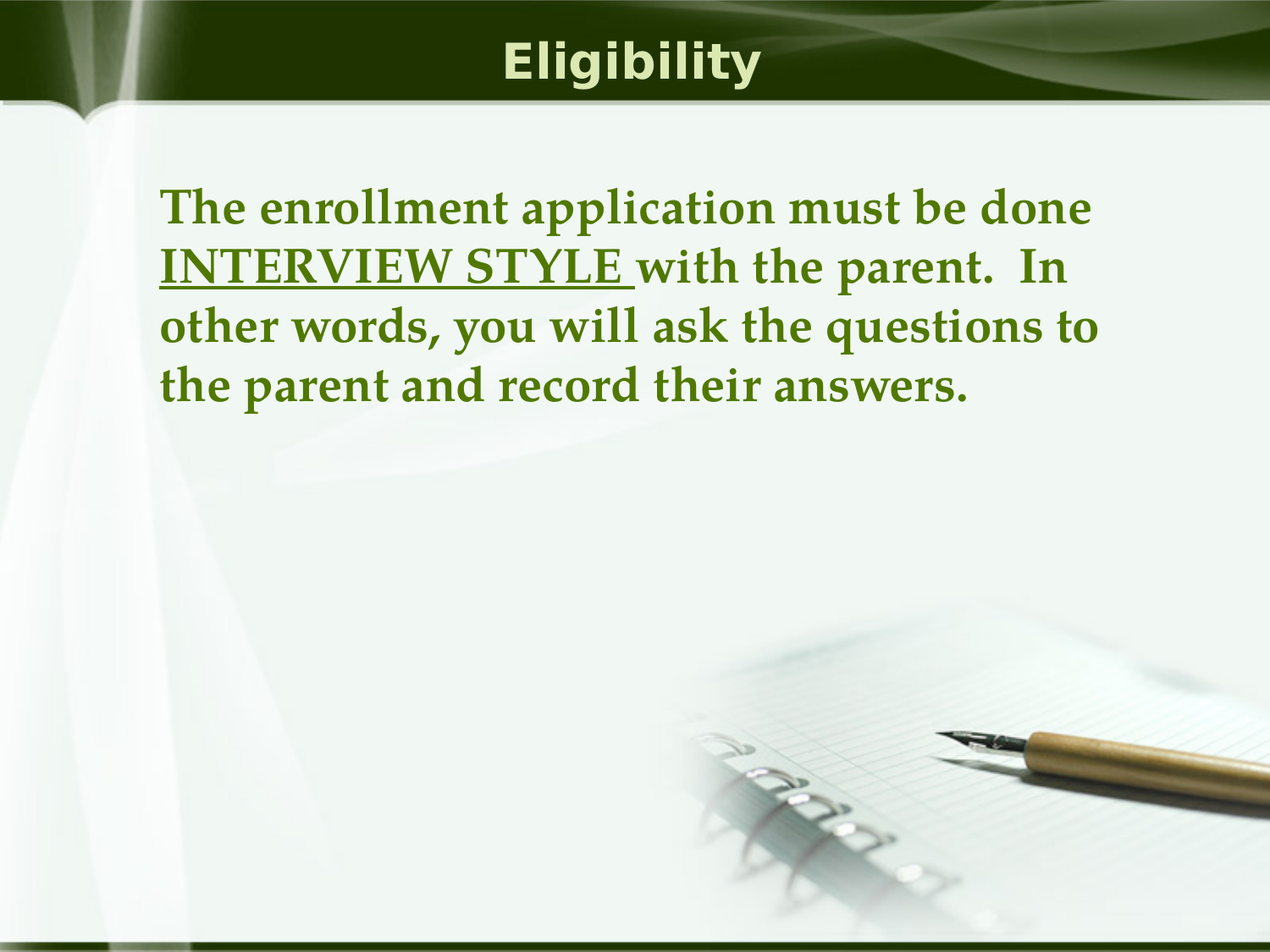

Eligibility
The enrollment application must be done INTERVIEW STYLE with the parent.  In other words, you will ask the questions to the parent and record their answers.